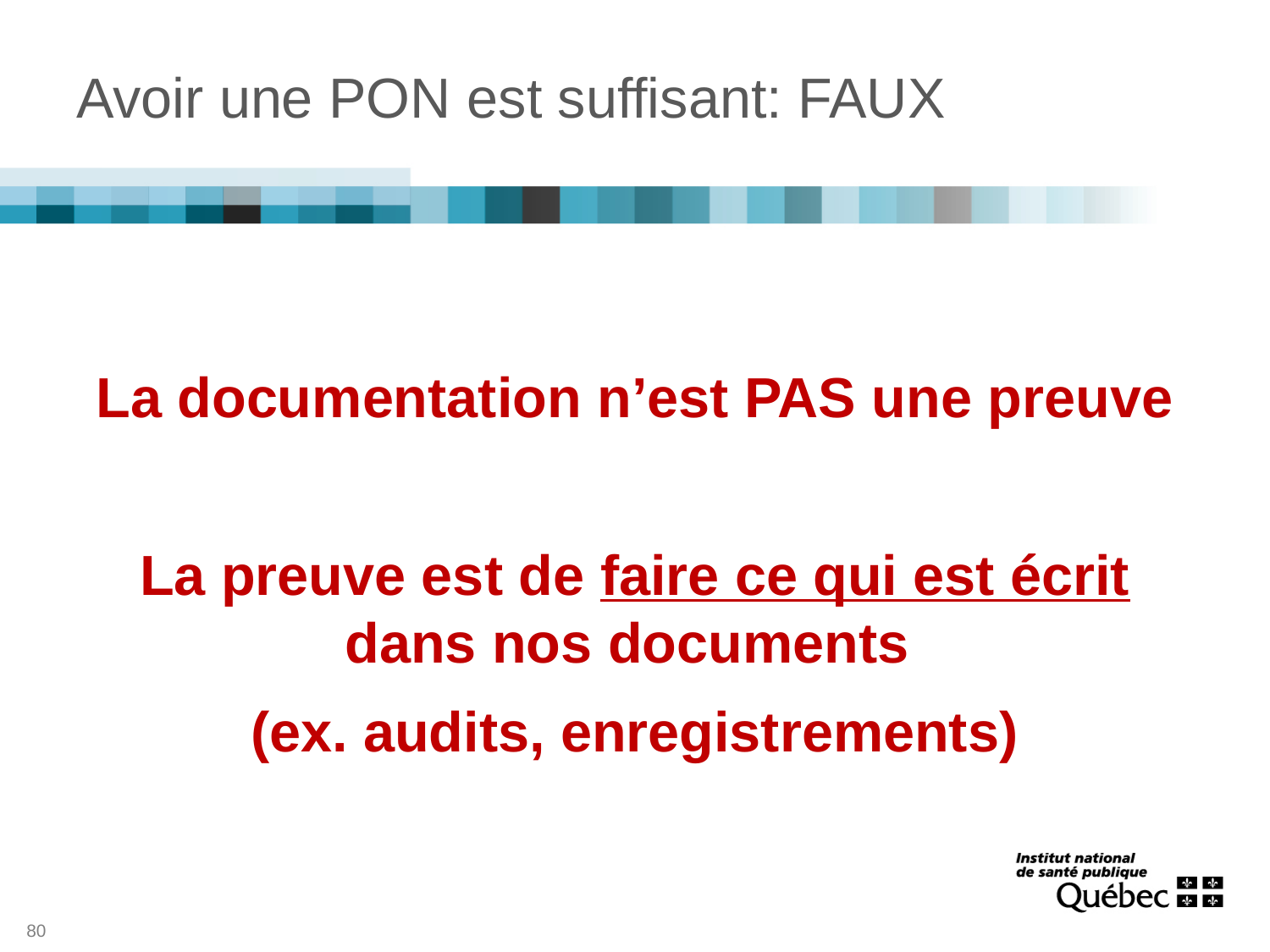

# Avoir une PON est suffisant: FAUX

La documentation n’est PAS une preuve

La preuve est de faire ce qui est écrit dans nos documents
(ex. audits, enregistrements)

80